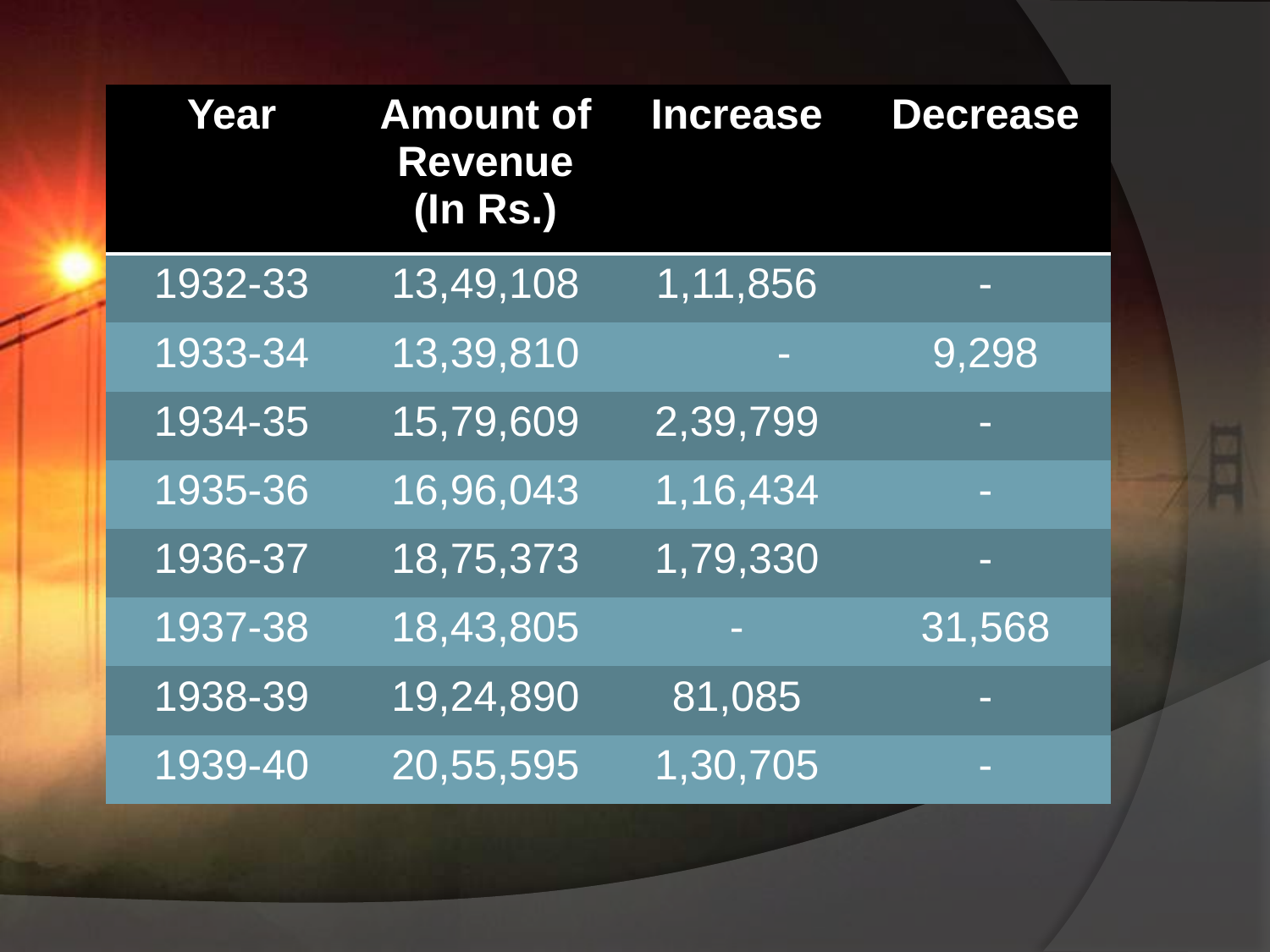

| Year | Amount of Revenue (In Rs.) | Increase | Decrease |
| --- | --- | --- | --- |
| 1932-33 | 13,49,108 | 1,11,856 | - |
| 1933-34 | 13,39,810 | - | 9,298 |
| 1934-35 | 15,79,609 | 2,39,799 | - |
| 1935-36 | 16,96,043 | 1,16,434 | - |
| 1936-37 | 18,75,373 | 1,79,330 | - |
| 1937-38 | 18,43,805 | - | 31,568 |
| 1938-39 | 19,24,890 | 81,085 | - |
| 1939-40 | 20,55,595 | 1,30,705 | - |